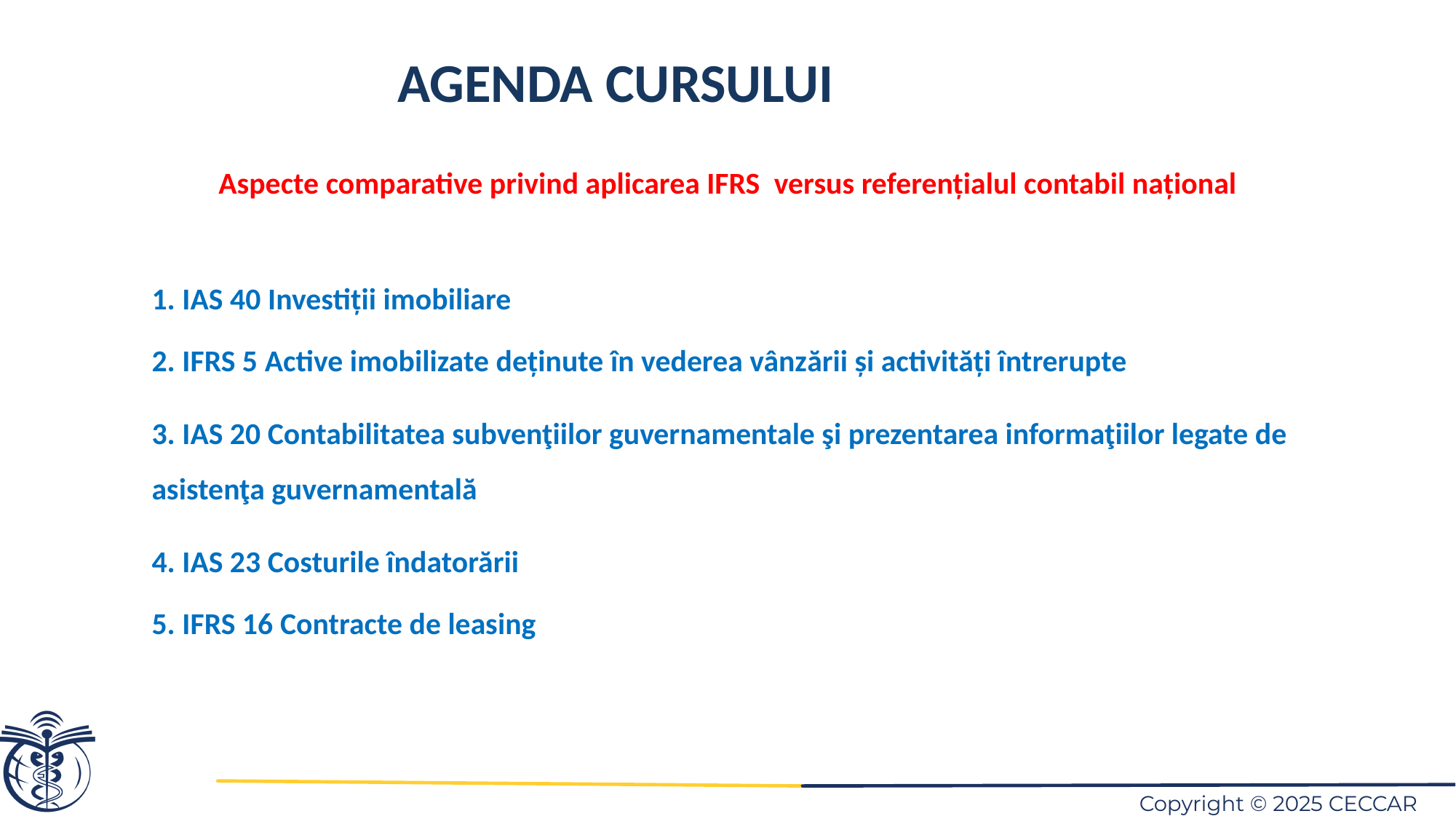

AGENDA CURSULUI
Aspecte comparative privind aplicarea IFRS  versus referențialul contabil național

1. IAS 40 Investiții imobiliare
2. IFRS 5 Active imobilizate deținute în vederea vânzării și activități întrerupte
3. IAS 20 Contabilitatea subvenţiilor guvernamentale şi prezentarea informaţiilor legate de asistenţa guvernamentală
4. IAS 23 Costurile îndatorării
5. IFRS 16 Contracte de leasing